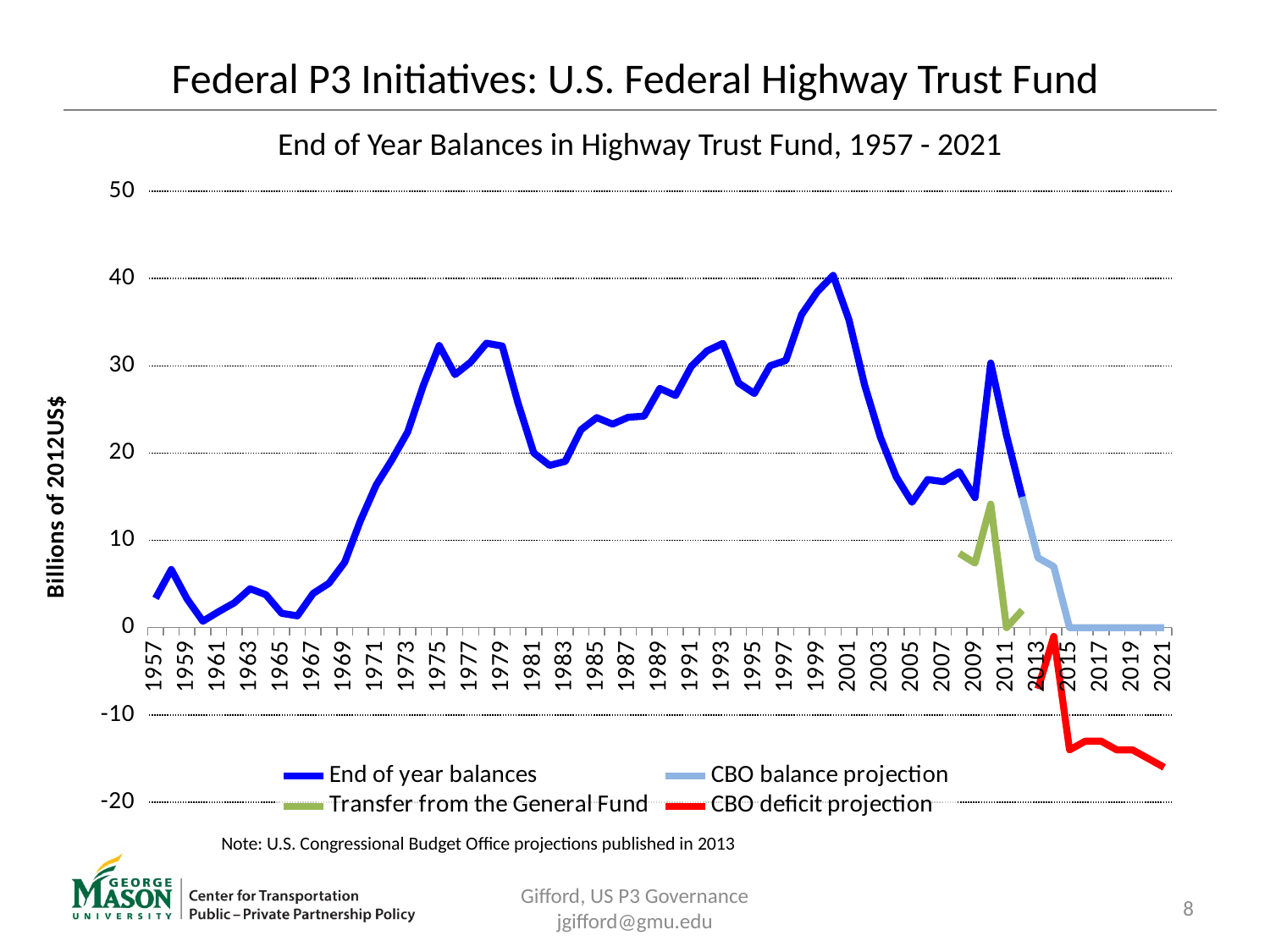

# Federal P3 Initiatives: U.S. Federal Highway Trust Fund
End of Year Balances in Highway Trust Fund, 1957 - 2021

[unsupported chart]

Note: U.S. Congressional Budget Office projections published in 2013
Gifford, US P3 Governance jgifford@gmu.edu
8